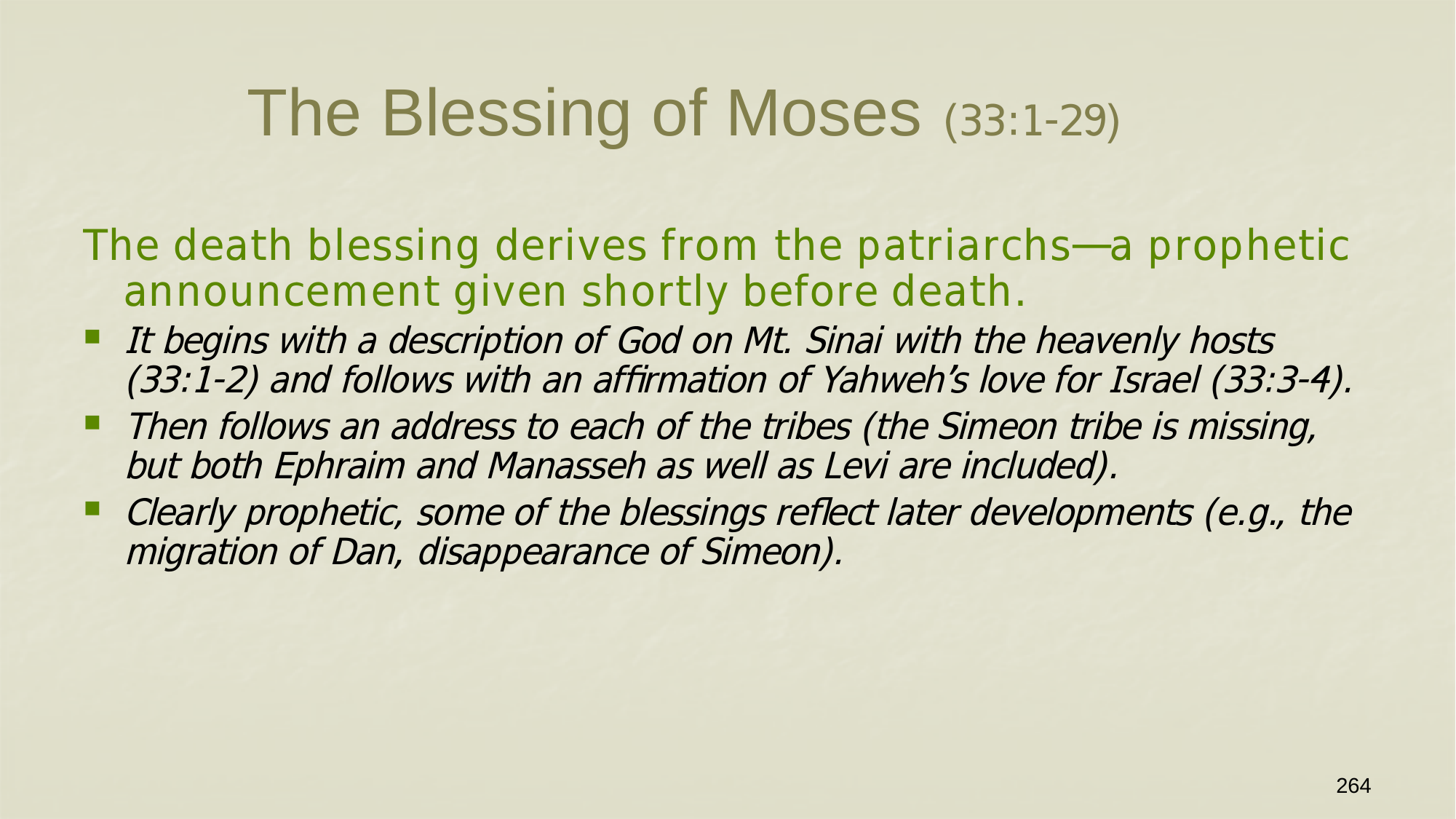

# The Blessing of Moses (33:1-29)
The death blessing derives from the patriarchs—a prophetic announcement given shortly before death.
It begins with a description of God on Mt. Sinai with the heavenly hosts (33:1-2) and follows with an affirmation of Yahweh’s love for Israel (33:3-4).
Then follows an address to each of the tribes (the Simeon tribe is missing, but both Ephraim and Manasseh as well as Levi are included).
Clearly prophetic, some of the blessings reflect later developments (e.g., the migration of Dan, disappearance of Simeon).
264